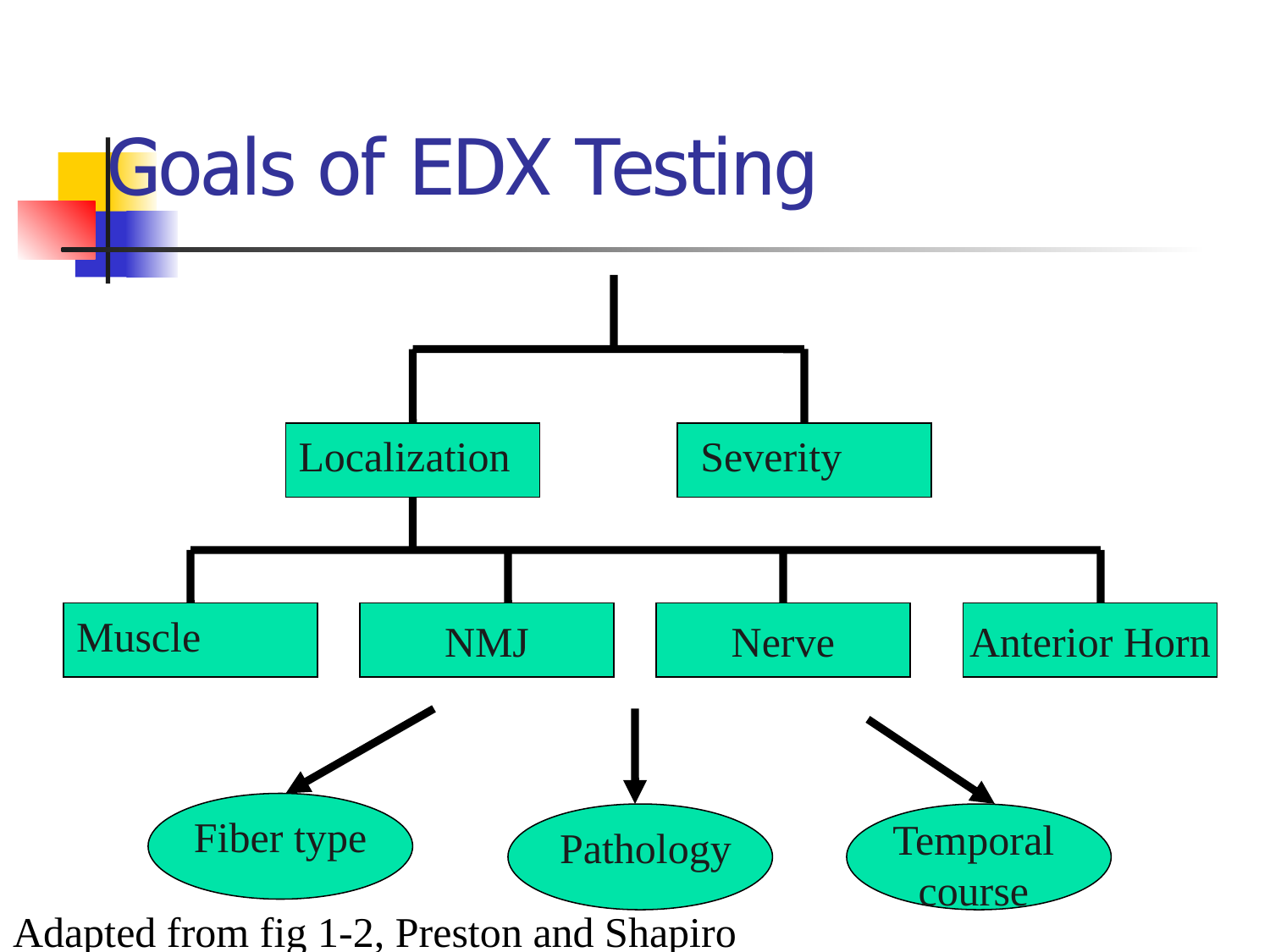

Goals of EDX Testing

Localization

Severity

Muscle
NMJ
Nerve
Anterior Horn

Fiber type

Temporal course
Pathology
Adapted from fig 1-2, Preston and Shapiro